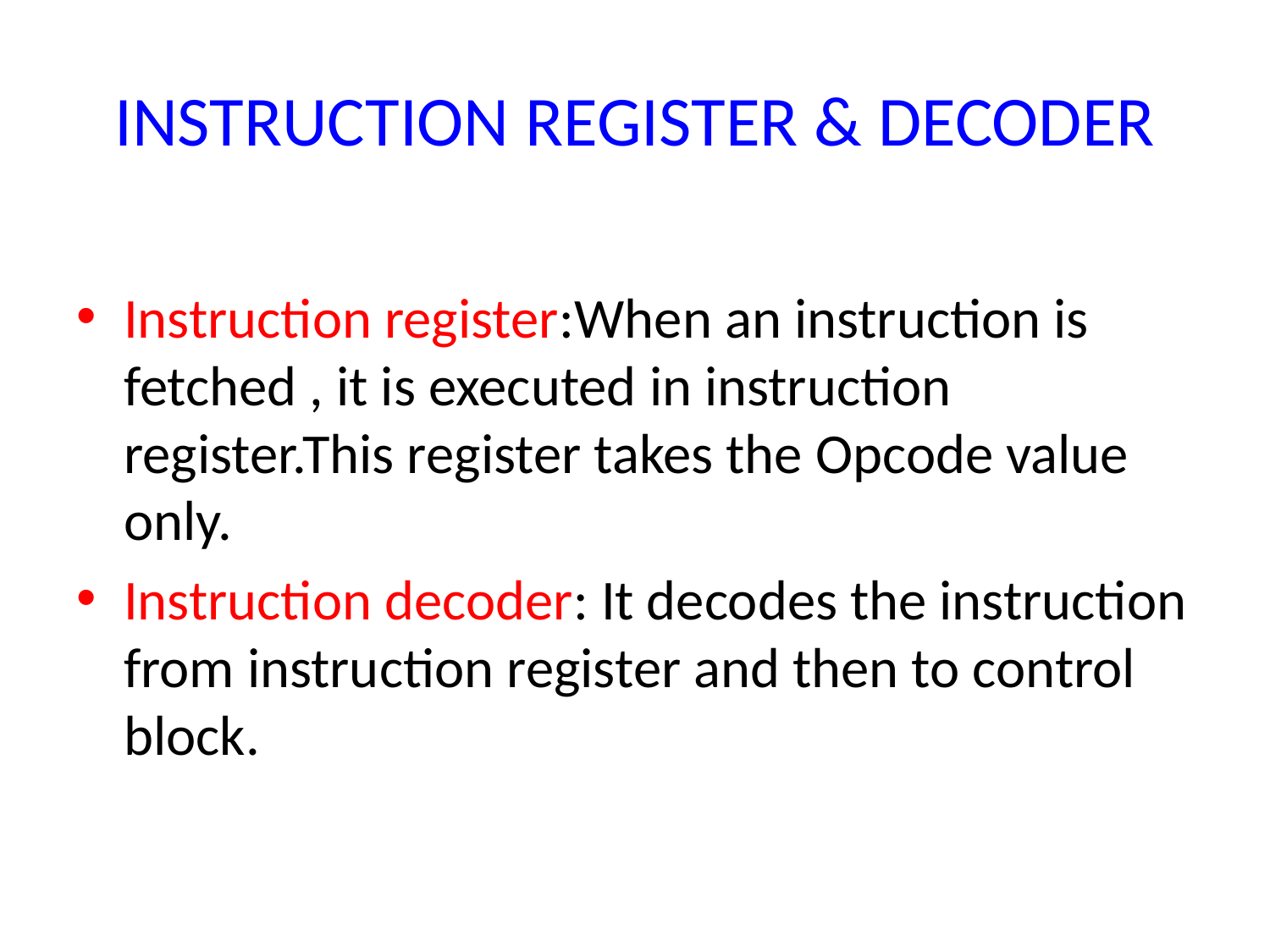

# INSTRUCTION REGISTER & DECODER
Instruction register:When an instruction is fetched , it is executed in instruction register.This register takes the Opcode value only.
Instruction decoder: It decodes the instruction from instruction register and then to control block.